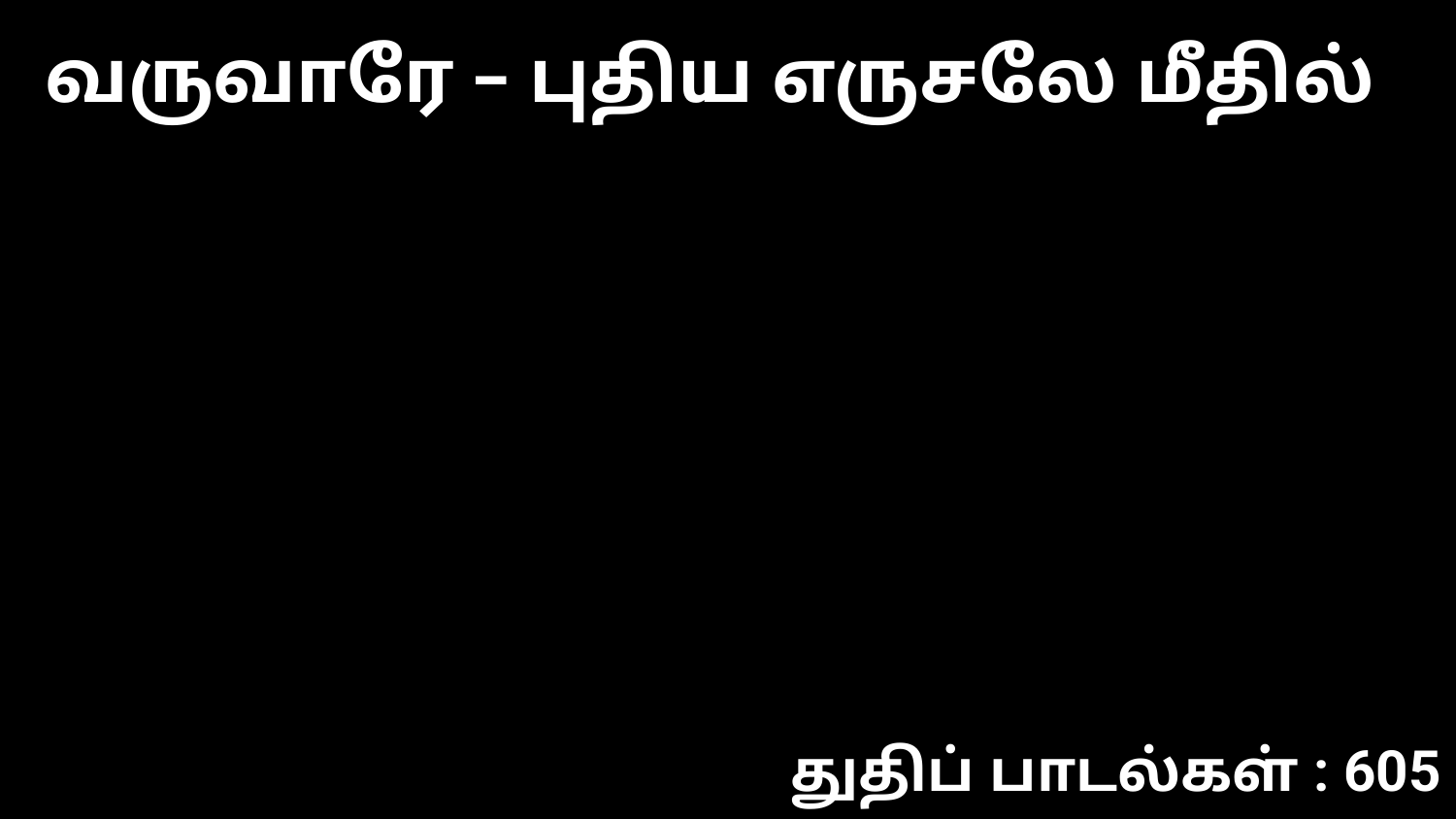

வருவாரே – புதிய எருசலே மீதில்
துதிப் பாடல்கள் : 605